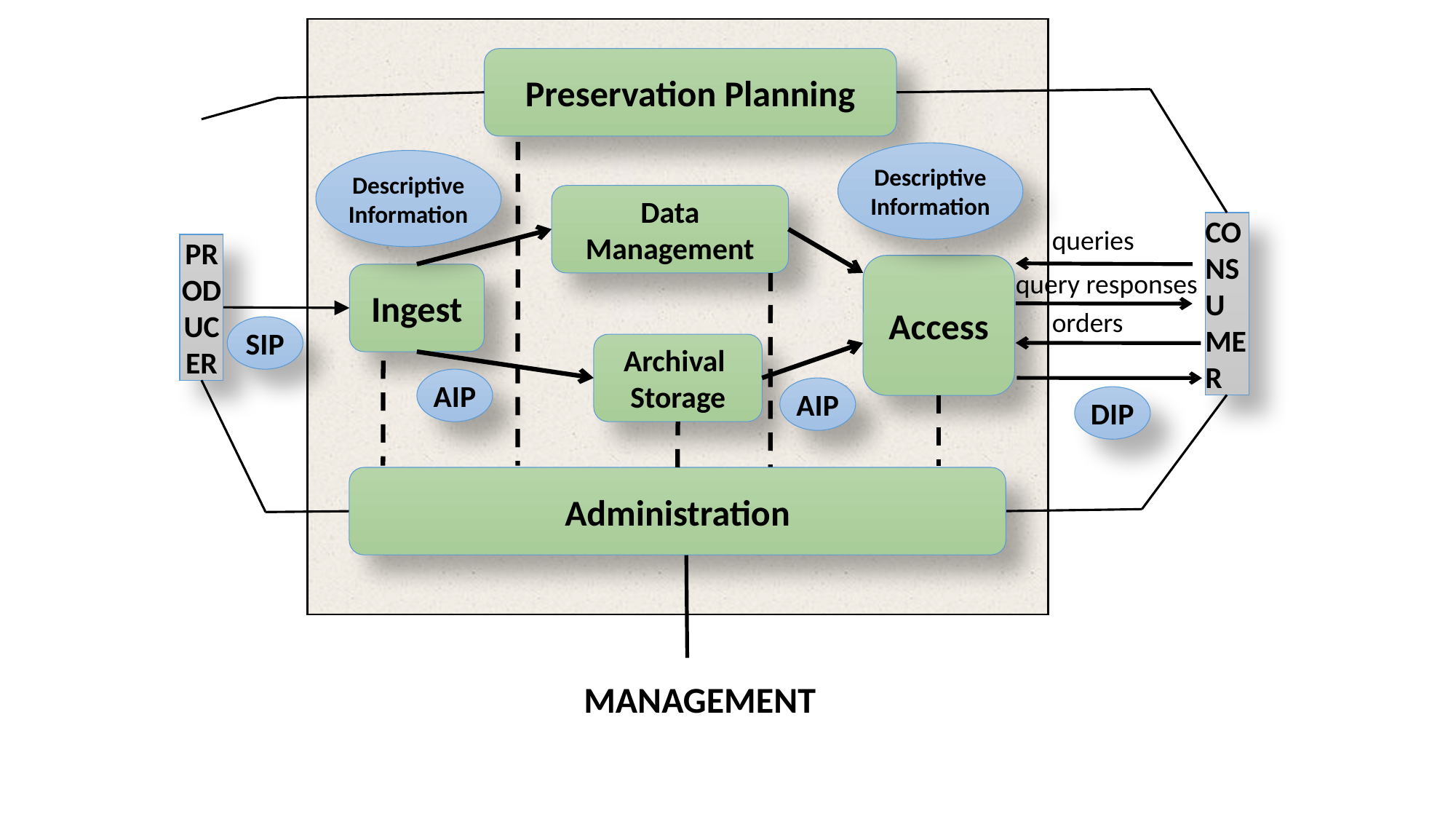

Preservation Planning
PRODUCER
CONSUMER
Descriptive Information
Descriptive Information
Data
Management
queries
Access
Ingest
query responses
orders
SIP
Archival
Storage
AIP
AIP
DIP
Administration
MANAGEMENT